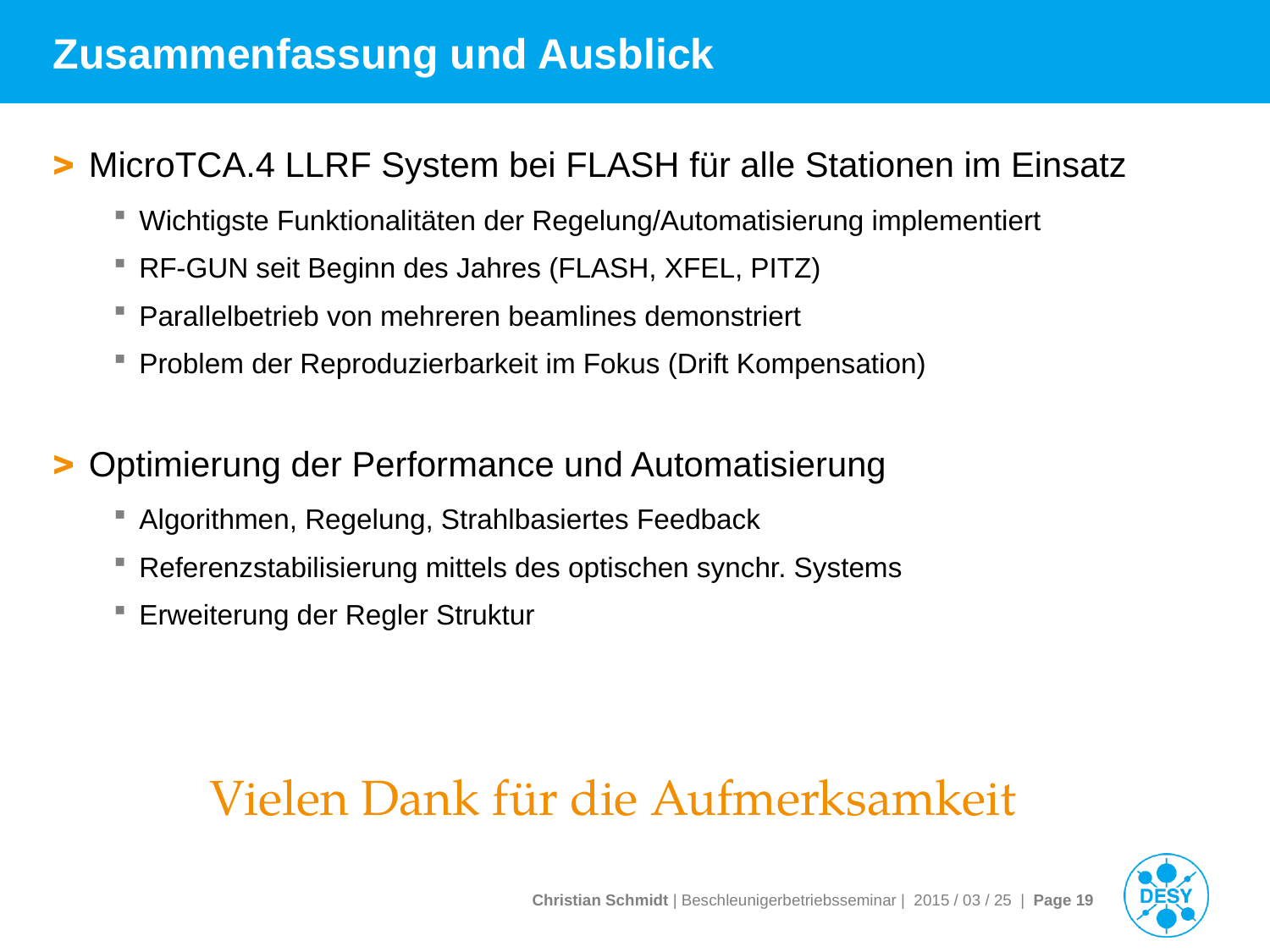

# Zusammenfassung und Ausblick
MicroTCA.4 LLRF System bei FLASH für alle Stationen im Einsatz
Wichtigste Funktionalitäten der Regelung/Automatisierung implementiert
RF-GUN seit Beginn des Jahres (FLASH, XFEL, PITZ)
Parallelbetrieb von mehreren beamlines demonstriert
Problem der Reproduzierbarkeit im Fokus (Drift Kompensation)

Optimierung der Performance und Automatisierung
Algorithmen, Regelung, Strahlbasiertes Feedback
Referenzstabilisierung mittels des optischen synchr. Systems
Erweiterung der Regler Struktur

Vielen Dank für die Aufmerksamkeit